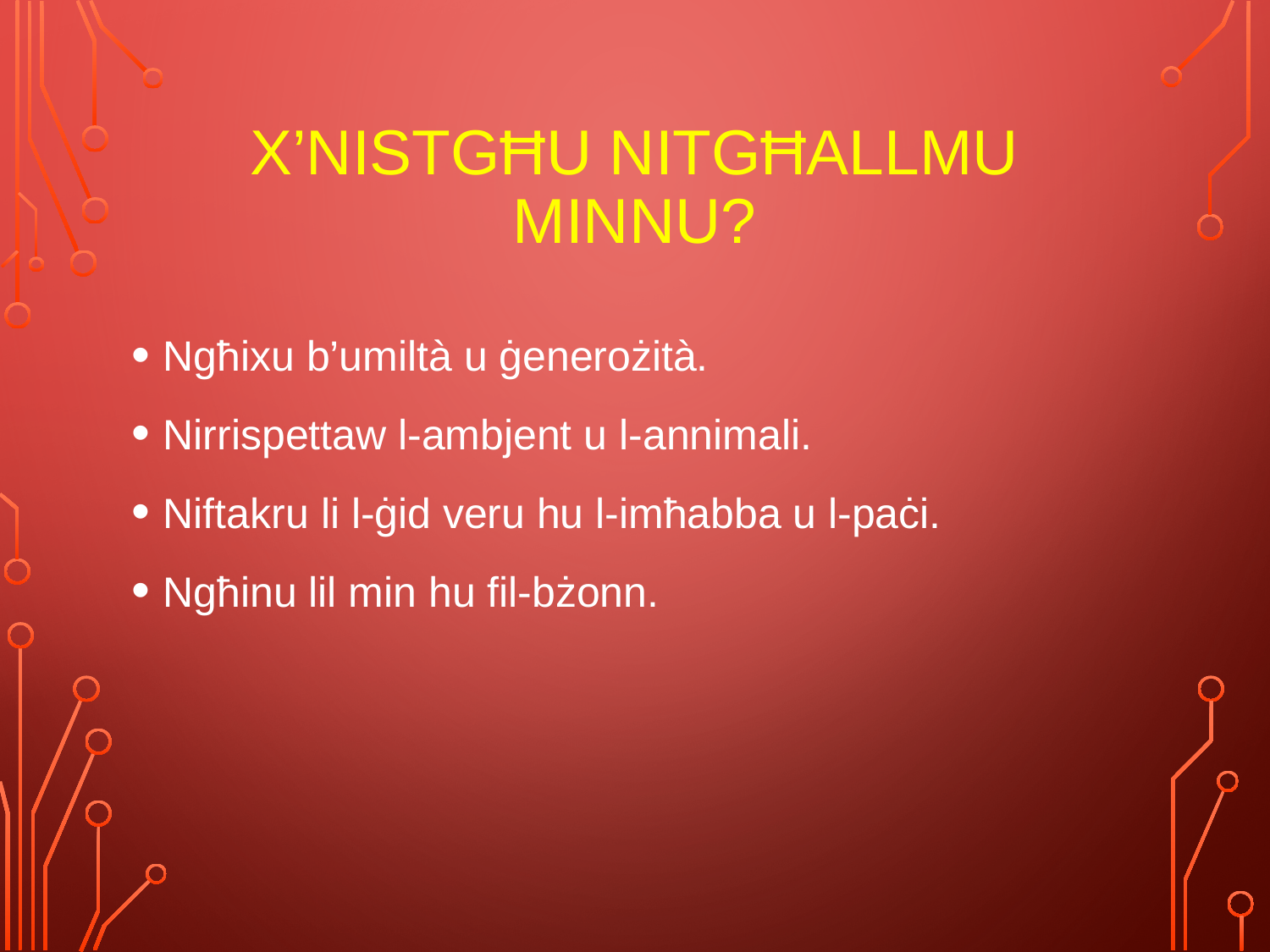

# X’nistgħu nitgħallmu minnu?
Ngħixu b’umiltà u ġenerożità.
Nirrispettaw l-ambjent u l-annimali.
Niftakru li l-ġid veru hu l-imħabba u l-paċi.
Ngħinu lil min hu fil-bżonn.